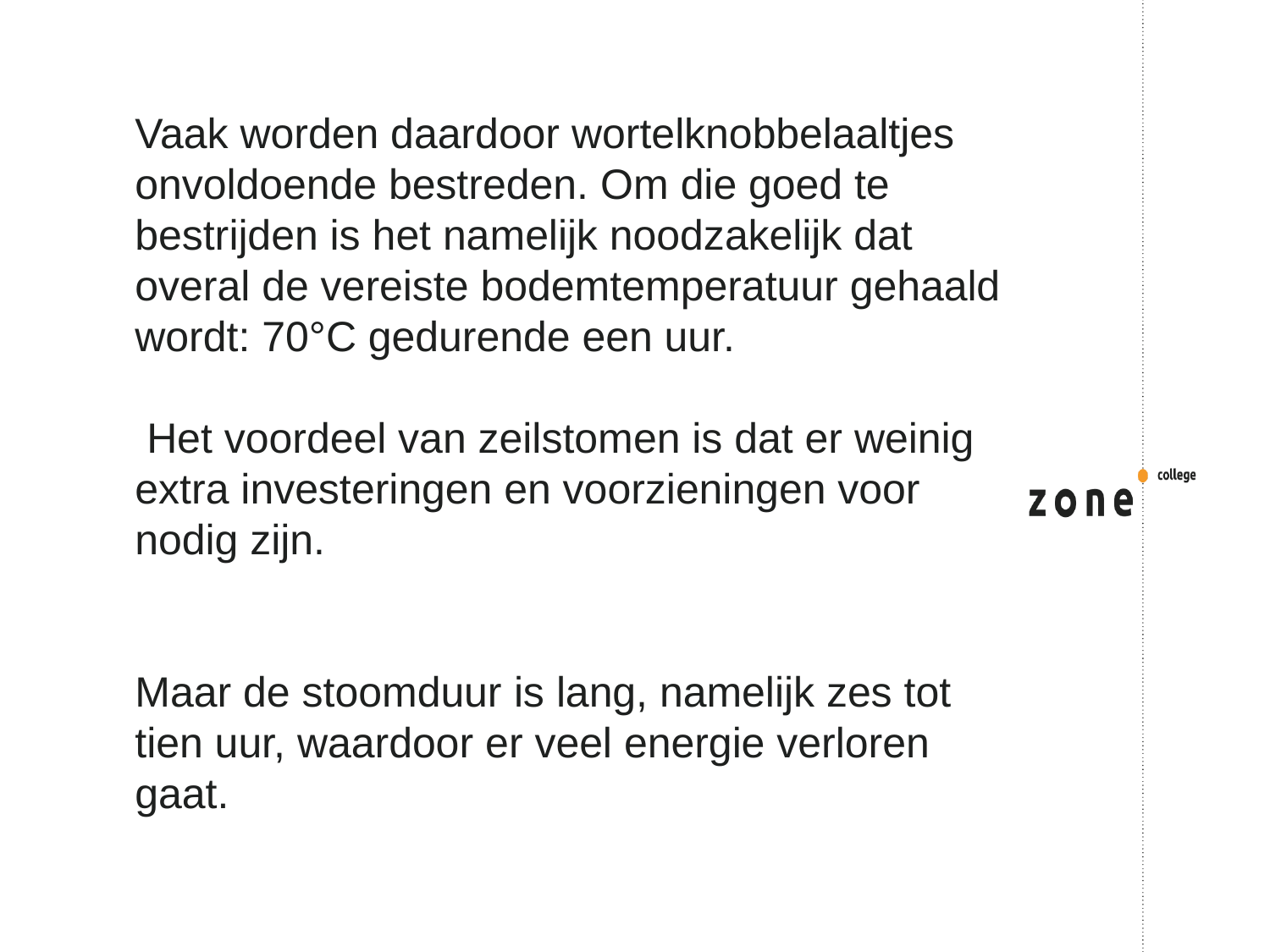

Vaak worden daardoor wortelknobbelaaltjes onvoldoende bestreden. Om die goed te bestrijden is het namelijk noodzakelijk dat overal de vereiste bodemtemperatuur gehaald wordt: 70°C gedurende een uur.

 Het voordeel van zeilstomen is dat er weinig extra investeringen en voorzieningen voor nodig zijn.

Maar de stoomduur is lang, namelijk zes tot tien uur, waardoor er veel energie verloren gaat.